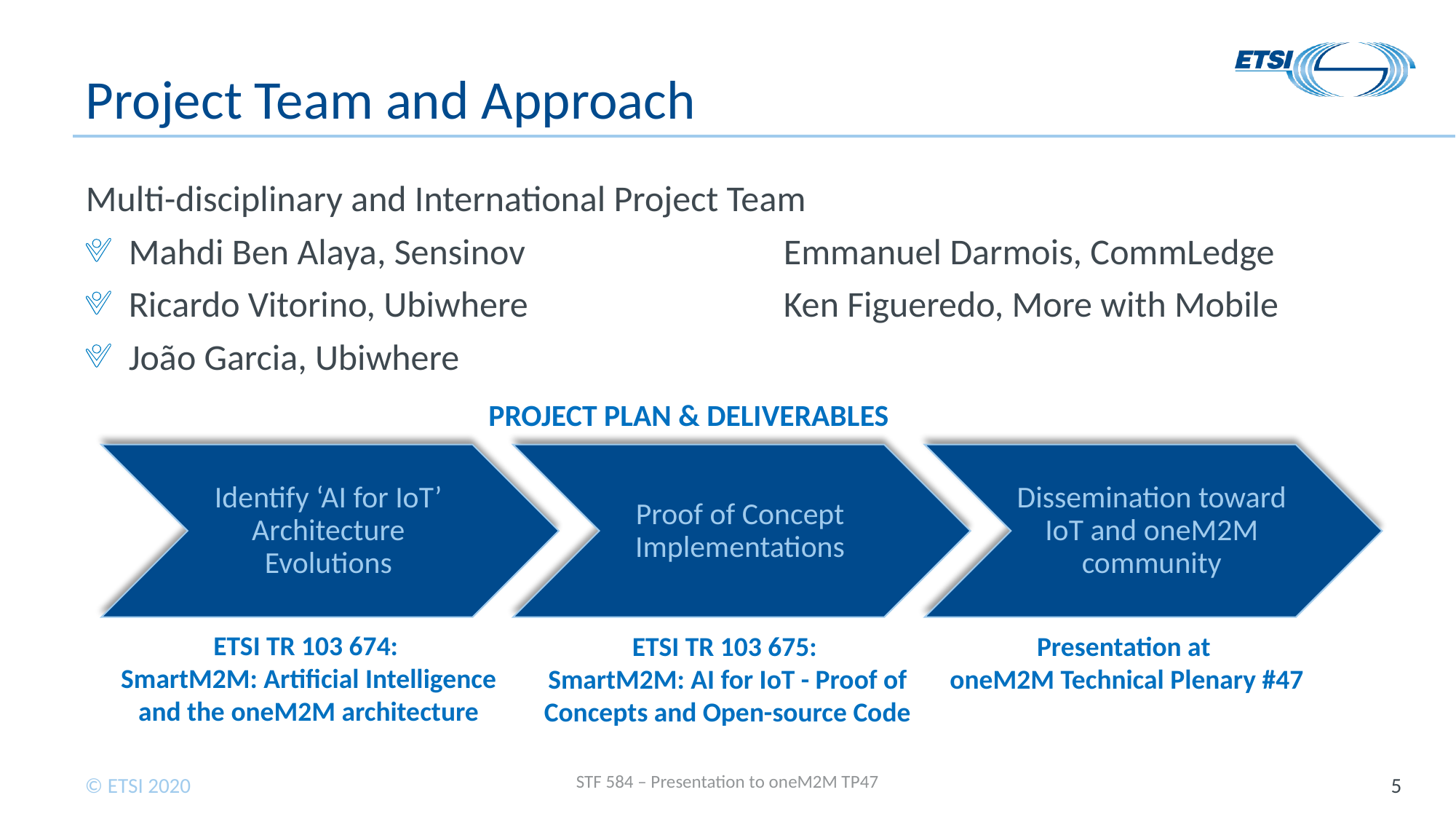

# Project Team and Approach
Multi-disciplinary and International Project Team
Mahdi Ben Alaya, Sensinov			Emmanuel Darmois, CommLedge
Ricardo Vitorino, Ubiwhere			Ken Figueredo, More with Mobile
João Garcia, Ubiwhere

PROJECT PLAN & DELIVERABLES
Identify ‘AI for IoT’ Architecture Evolutions
Proof of Concept Implementations
Dissemination toward IoT and oneM2M community
ETSI TR 103 674:
SmartM2M: Artificial Intelligence and the oneM2M architecture
ETSI TR 103 675:
SmartM2M: AI for IoT - Proof of Concepts and Open-source Code
Presentation at
oneM2M Technical Plenary #47
STF 584 – Presentation to oneM2M TP47